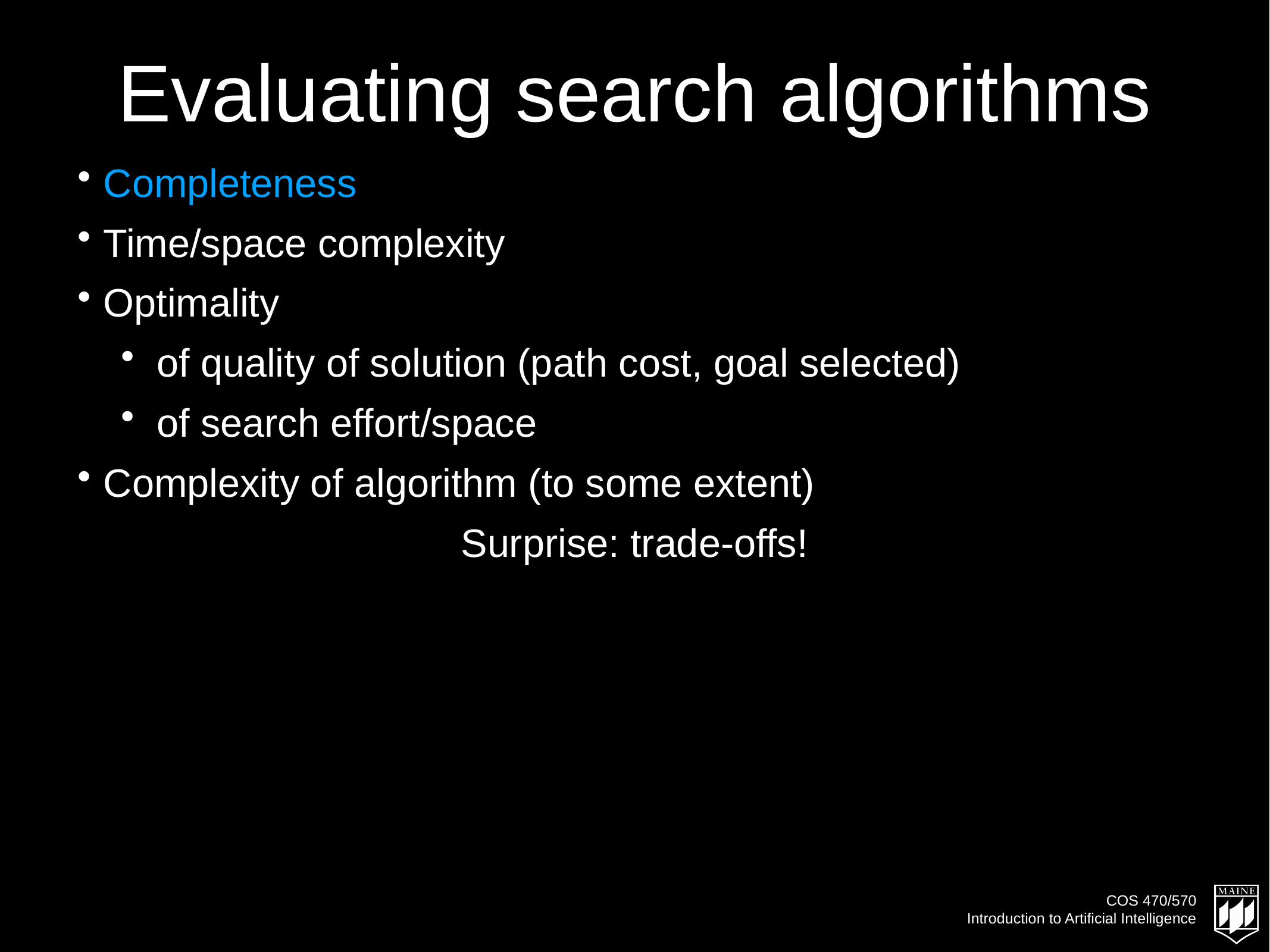

# Evaluating search algorithms
Completeness
Time/space complexity
Optimality
of quality of solution (path cost, goal selected)
of search effort/space
Complexity of algorithm (to some extent)
Surprise: trade-offs!